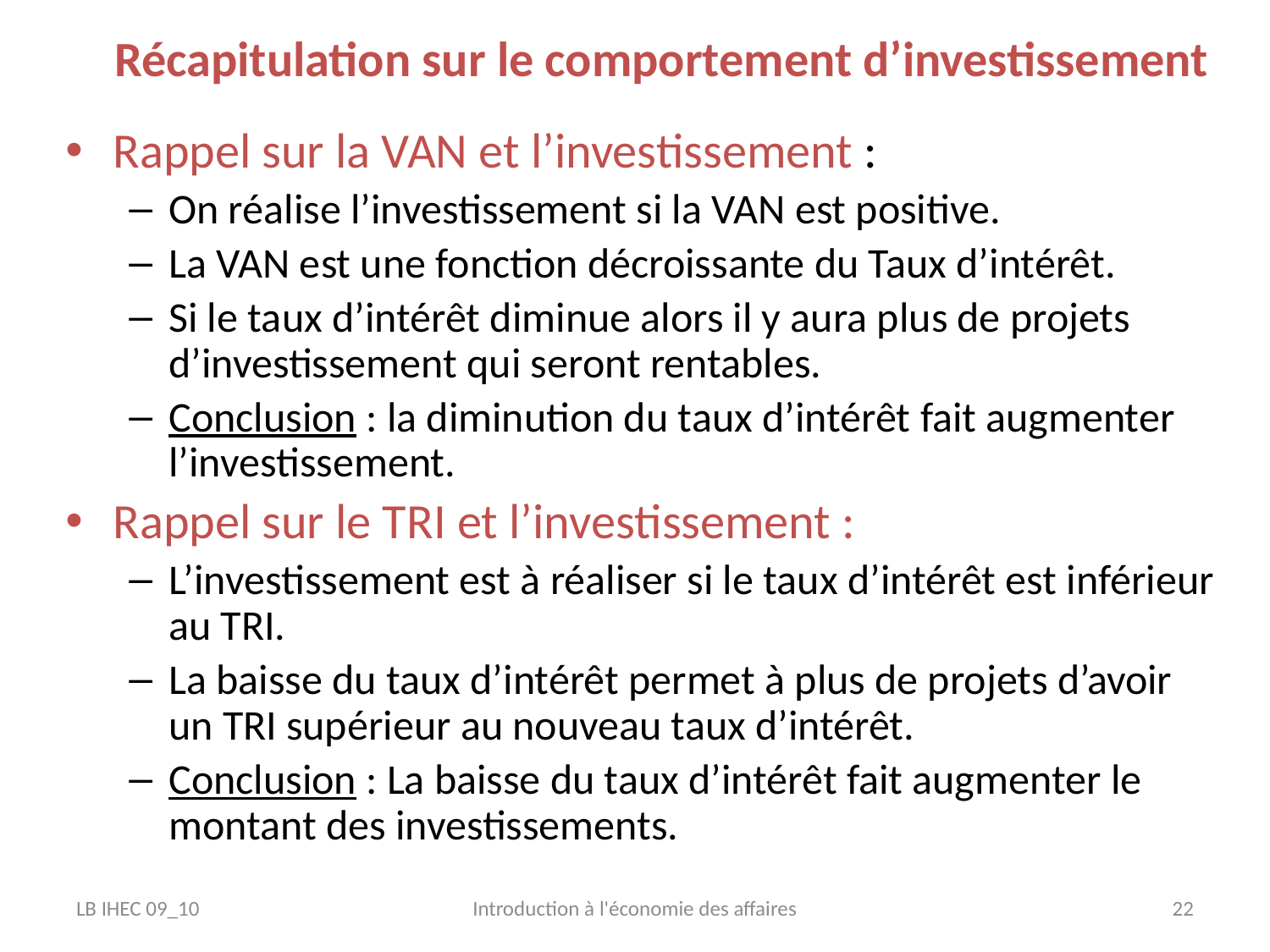

# Récapitulation sur le comportement d’investissement
Rappel sur la VAN et l’investissement :
On réalise l’investissement si la VAN est positive.
La VAN est une fonction décroissante du Taux d’intérêt.
Si le taux d’intérêt diminue alors il y aura plus de projets d’investissement qui seront rentables.
Conclusion : la diminution du taux d’intérêt fait augmenter l’investissement.
Rappel sur le TRI et l’investissement :
L’investissement est à réaliser si le taux d’intérêt est inférieur au TRI.
La baisse du taux d’intérêt permet à plus de projets d’avoir un TRI supérieur au nouveau taux d’intérêt.
Conclusion : La baisse du taux d’intérêt fait augmenter le montant des investissements.
LB IHEC 09_10
Introduction à l'économie des affaires
22